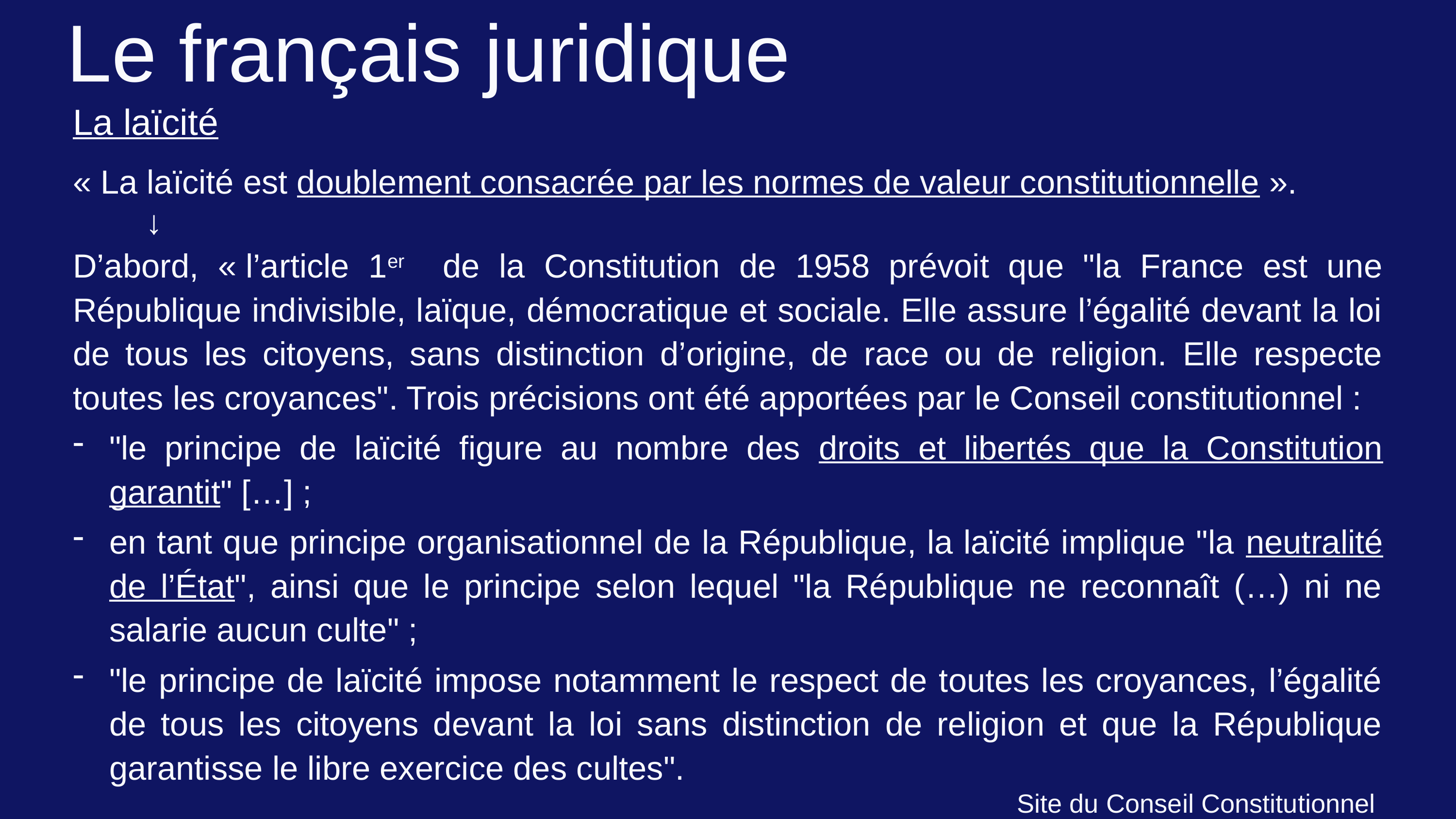

Le français juridique
La laïcité
« La laïcité est doublement consacrée par les normes de valeur constitutionnelle ».
	↓
D’abord, « l’article 1er  de la Constitution de 1958 prévoit que "la France est une République indivisible, laïque, démocratique et sociale. Elle assure l’égalité devant la loi de tous les citoyens, sans distinction d’origine, de race ou de religion. Elle respecte toutes les croyances". Trois précisions ont été apportées par le Conseil constitutionnel :
"le principe de laïcité figure au nombre des droits et libertés que la Constitution garantit" […] ;
en tant que principe organisationnel de la République, la laïcité implique "la neutralité de l’État", ainsi que le principe selon lequel "la République ne reconnaît (…) ni ne salarie aucun culte" ;
"le principe de laïcité impose notamment le respect de toutes les croyances, l’égalité de tous les citoyens devant la loi sans distinction de religion et que la République garantisse le libre exercice des cultes".
Site du Conseil Constitutionnel